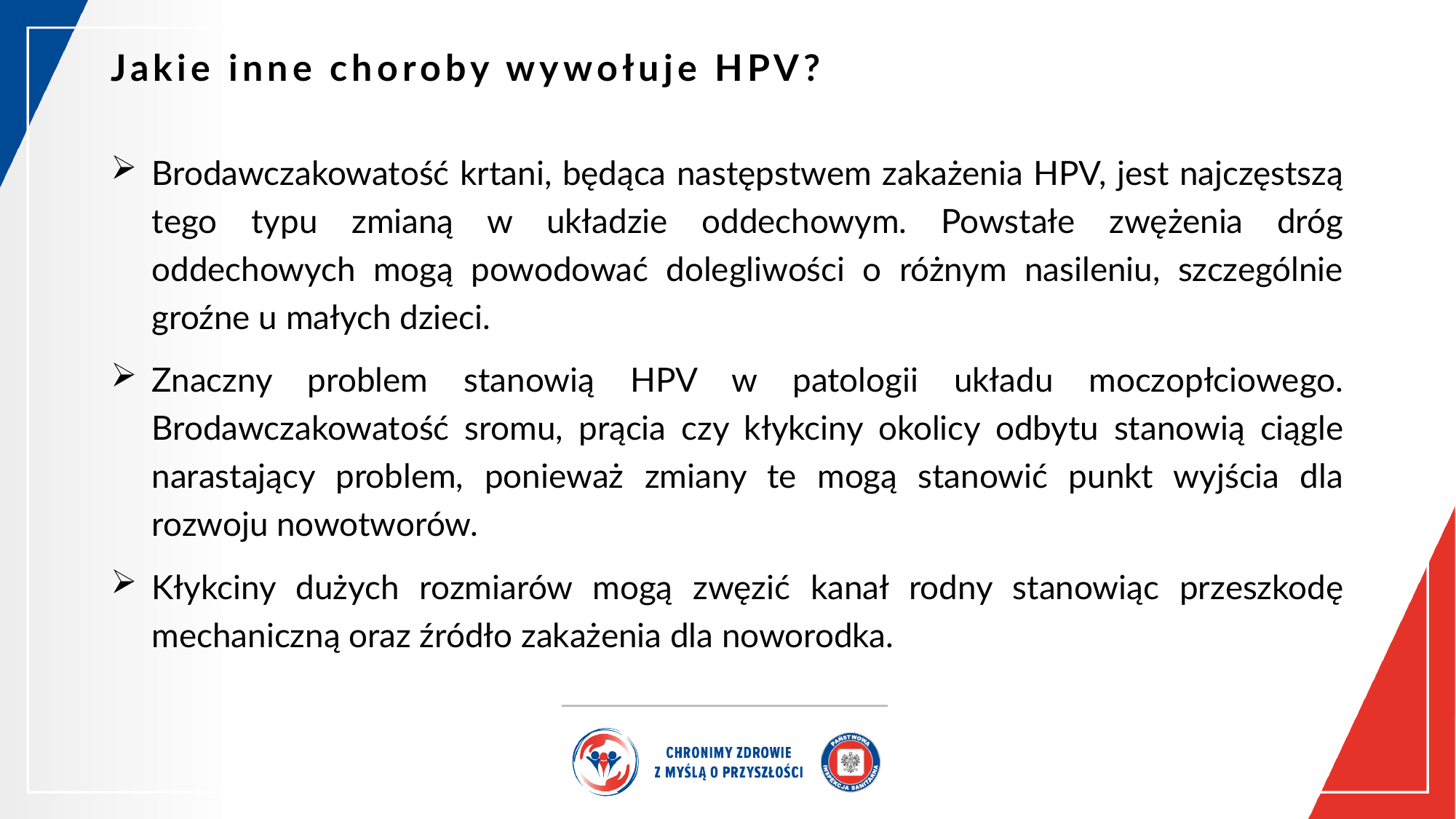

# Jakie inne choroby wywołuje HPV?
Brodawczakowatość krtani, będąca następstwem zakażenia HPV, jest najczęstszą tego typu zmianą w układzie oddechowym. Powstałe zwężenia dróg oddechowych mogą powodować dolegliwości o różnym nasileniu, szczególnie groźne u małych dzieci.
Znaczny problem stanowią HPV w patologii układu moczopłciowego. Brodawczakowatość sromu, prącia czy kłykciny okolicy odbytu stanowią ciągle narastający problem, ponieważ zmiany te mogą stanowić punkt wyjścia dla rozwoju nowotworów.
Kłykciny dużych rozmiarów mogą zwęzić kanał rodny stanowiąc przeszkodę mechaniczną oraz źródło zakażenia dla noworodka.